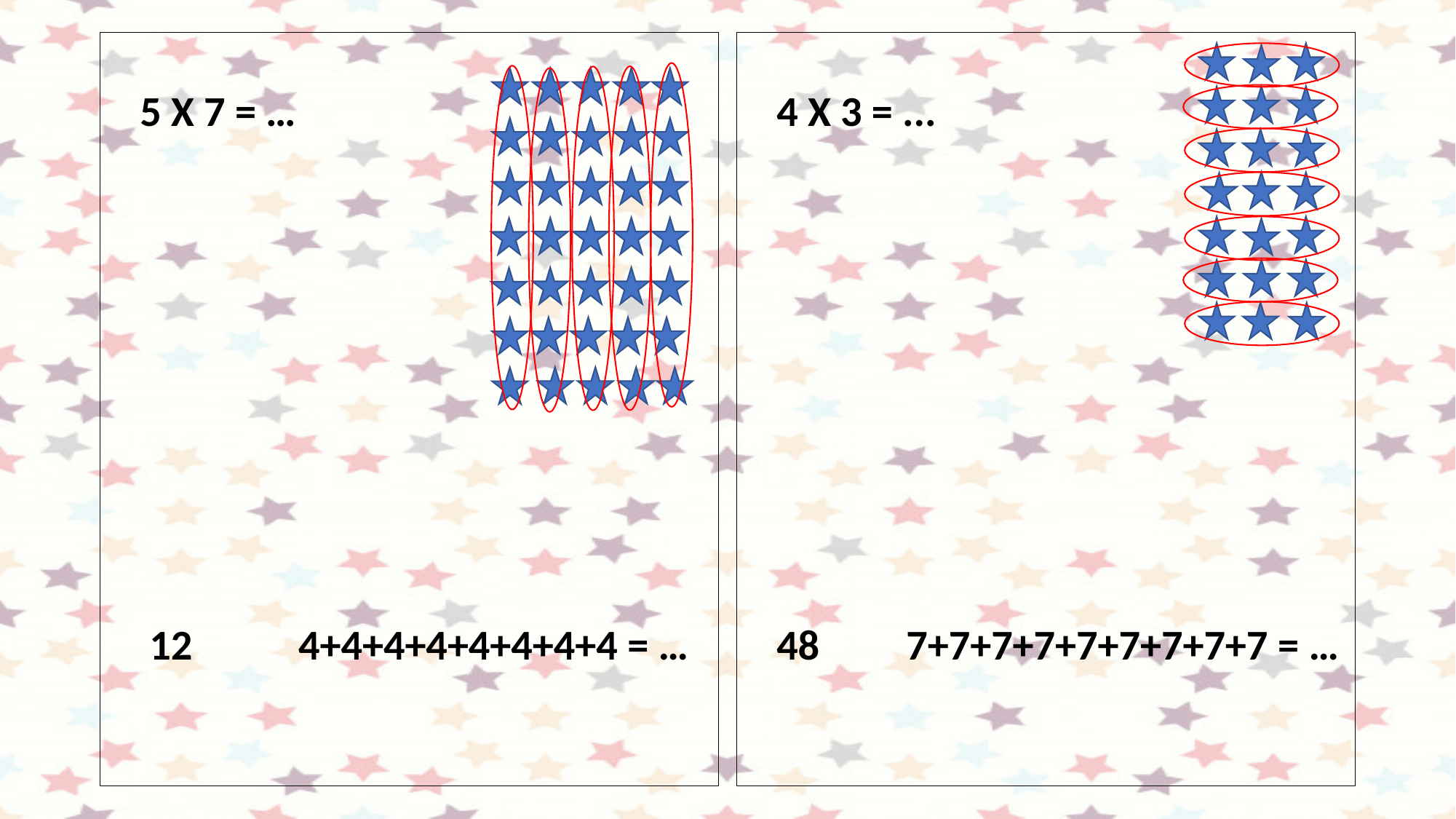

5 X 7 = …

    12           4+4+4+4+4+4+4+4 = …

   4 X 3 = ...

   48         7+7+7+7+7+7+7+7+7 = …